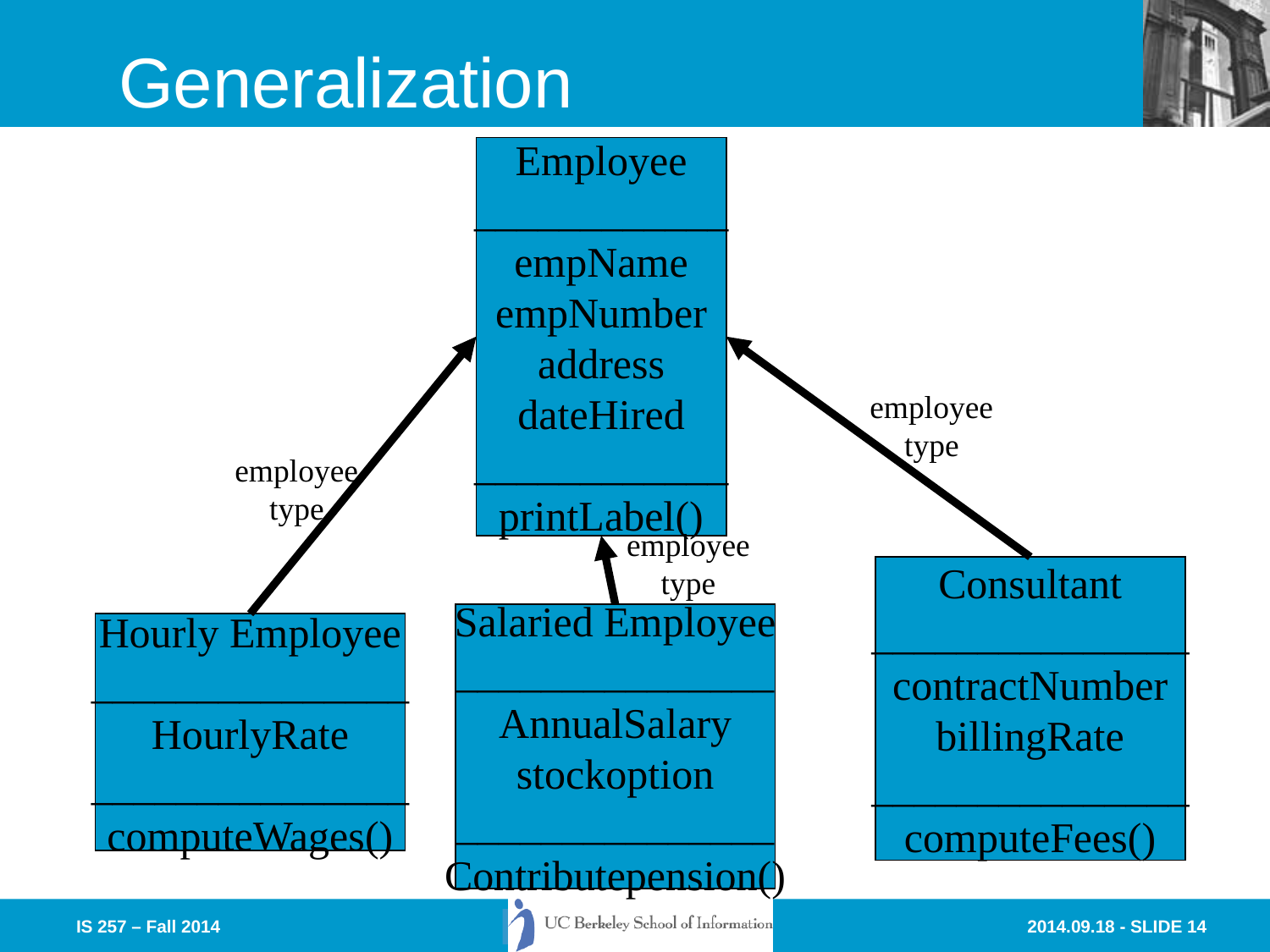

# Generalization
Employee
____________
empName
empNumber
address
dateHired
____________
printLabel()
employee
type
employee
type
employee
type
Consultant
_______________
contractNumber
billingRate
_______________
computeFees()
Salaried Employee
_______________
AnnualSalary
stockoption
_______________
Contributepension()
Hourly Employee
_______________
HourlyRate
_______________
computeWages()
IS 257 – Fall 2014